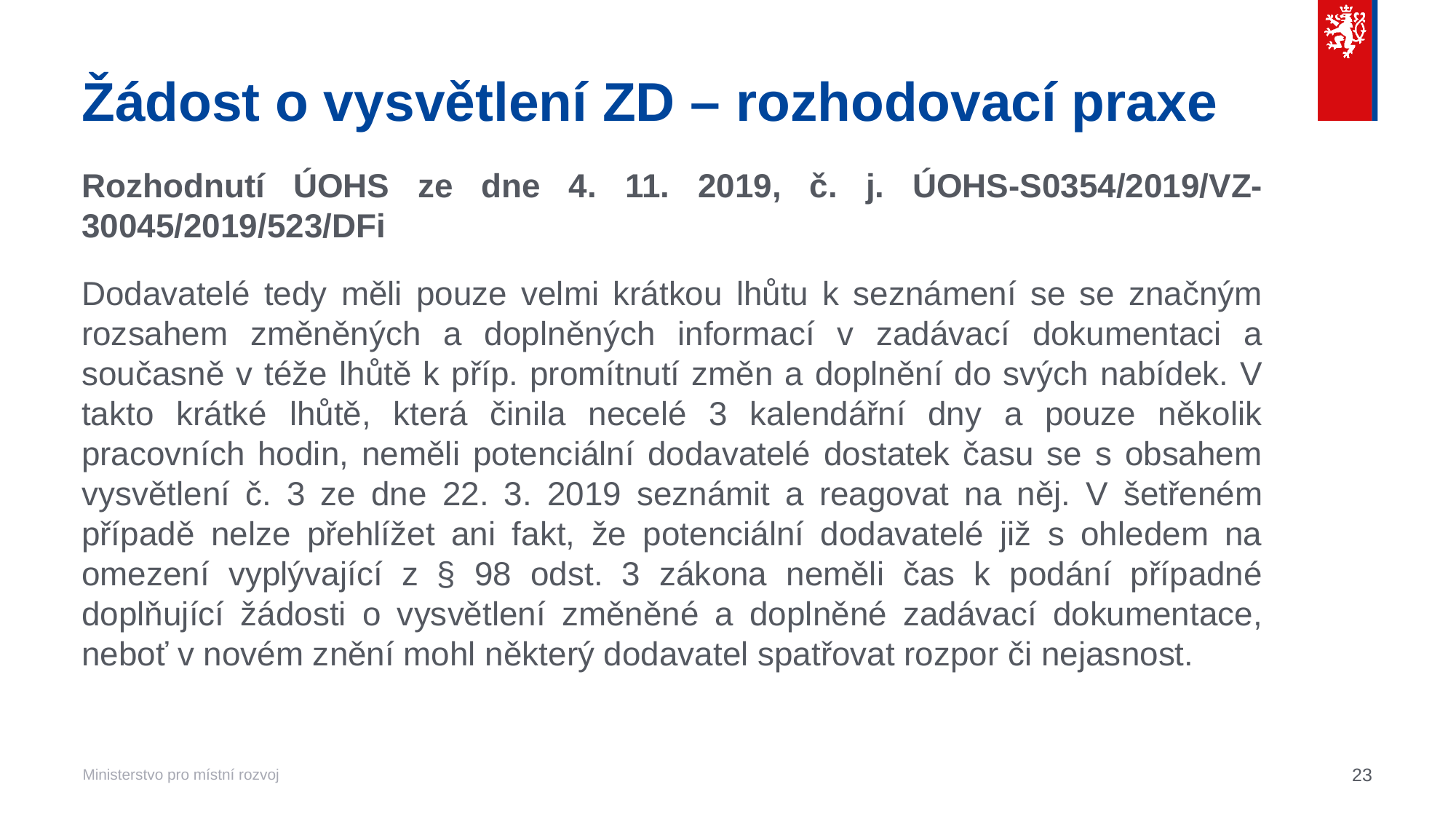

# Žádost o vysvětlení ZD – rozhodovací praxe
Rozhodnutí ÚOHS ze dne 4. 11. 2019, č. j. ÚOHS-S0354/2019/VZ-30045/2019/523/DFi
Dodavatelé tedy měli pouze velmi krátkou lhůtu k seznámení se se značným rozsahem změněných a doplněných informací v zadávací dokumentaci a současně v téže lhůtě k příp. promítnutí změn a doplnění do svých nabídek. V takto krátké lhůtě, která činila necelé 3 kalendářní dny a pouze několik pracovních hodin, neměli potenciální dodavatelé dostatek času se s obsahem vysvětlení č. 3 ze dne 22. 3. 2019 seznámit a reagovat na něj. V šetřeném případě nelze přehlížet ani fakt, že potenciální dodavatelé již s ohledem na omezení vyplývající z § 98 odst. 3 zákona neměli čas k podání případné doplňující žádosti o vysvětlení změněné a doplněné zadávací dokumentace, neboť v novém znění mohl některý dodavatel spatřovat rozpor či nejasnost.
23